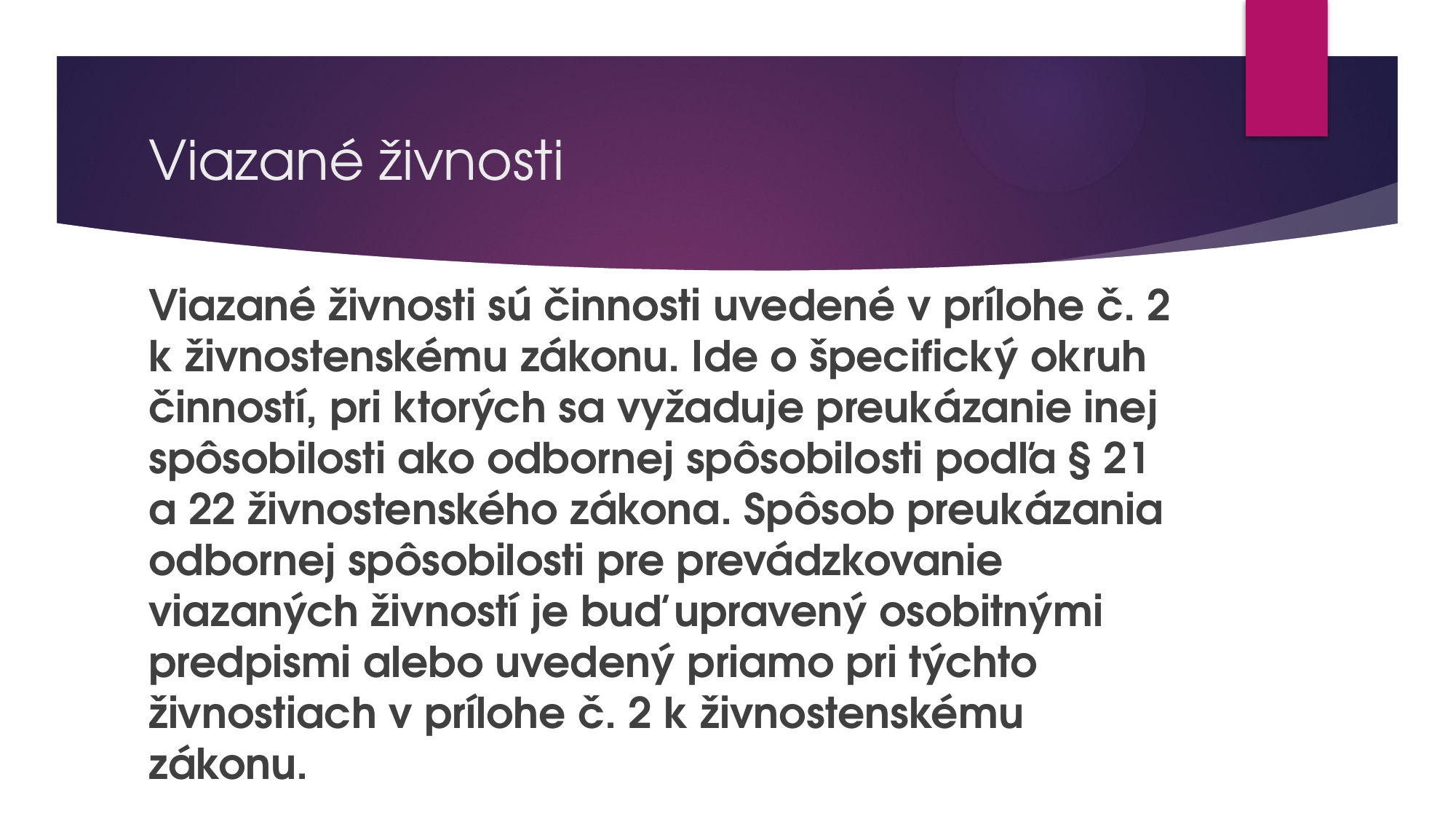

# Viazané živnosti
Viazané živnosti sú činnosti uvedené v prílohe č. 2 k živnostenskému zákonu. Ide o špecifický okruh činností, pri ktorých sa vyžaduje preukázanie inej spôsobilosti ako odbornej spôsobilosti podľa § 21 a 22 živnostenského zákona. Spôsob preukázania odbornej spôsobilosti pre prevádzkovanie viazaných živností je buď upravený osobitnými predpismi alebo uvedený priamo pri týchto živnostiach v prílohe č. 2 k živnostenskému zákonu.